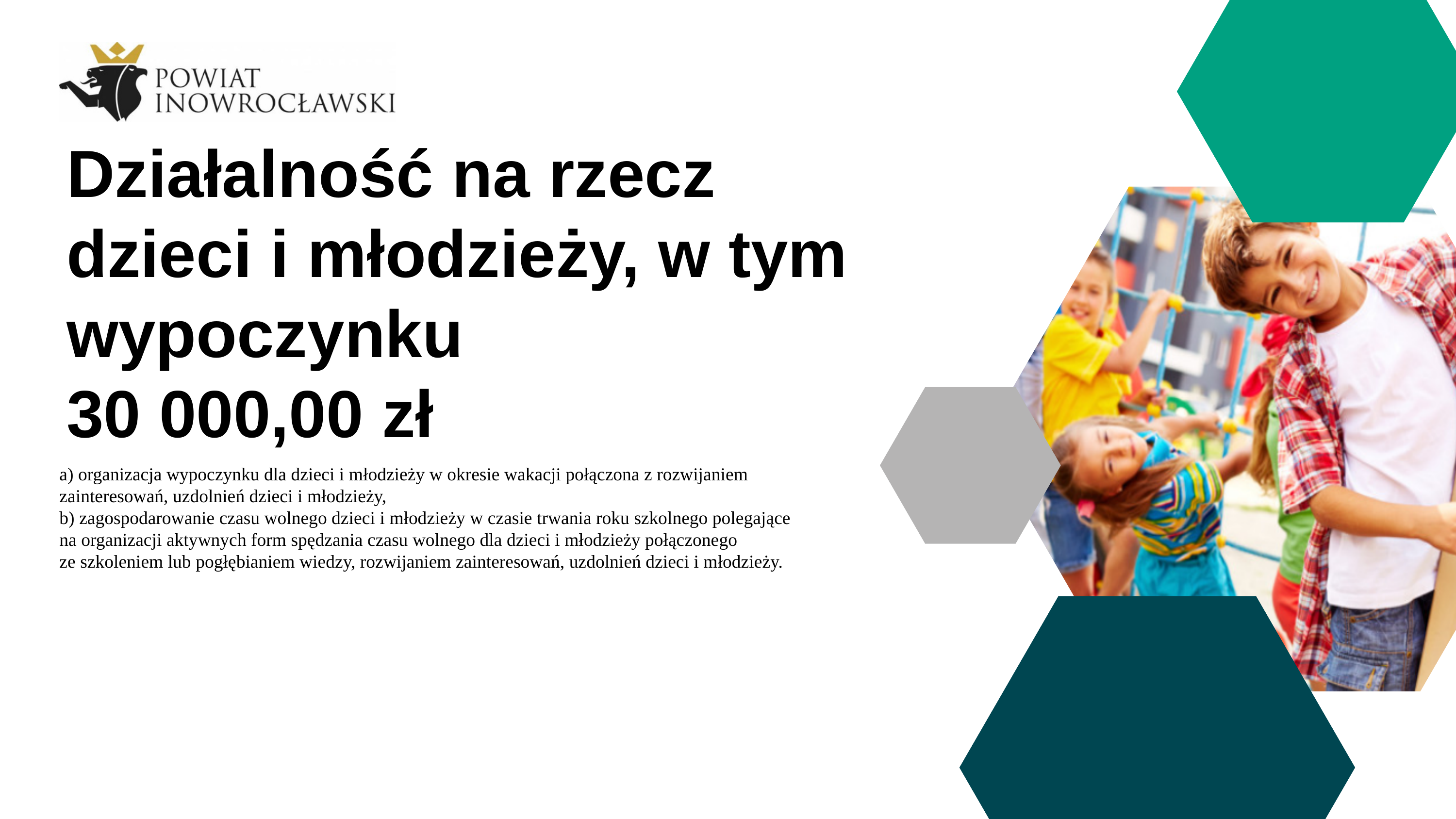

Działalność na rzecz dzieci i młodzieży, w tym wypoczynku
30 000,00 zł

a) organizacja wypoczynku dla dzieci i młodzieży w okresie wakacji połączona z rozwijaniem zainteresowań, uzdolnień dzieci i młodzieży,
b) zagospodarowanie czasu wolnego dzieci i młodzieży w czasie trwania roku szkolnego polegające
na organizacji aktywnych form spędzania czasu wolnego dla dzieci i młodzieży połączonego
ze szkoleniem lub pogłębianiem wiedzy, rozwijaniem zainteresowań, uzdolnień dzieci i młodzieży.